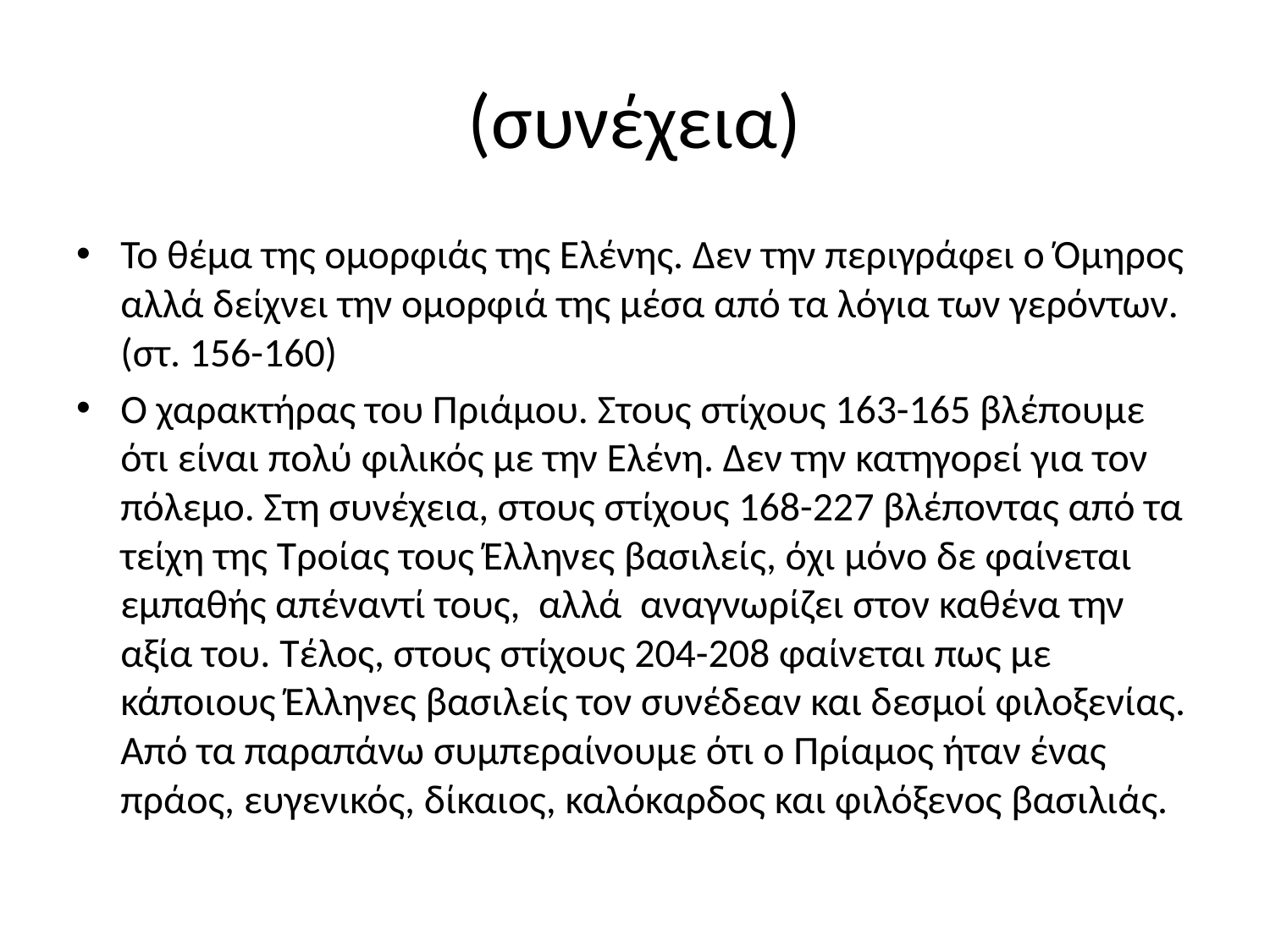

# (συνέχεια)
Το θέμα της ομορφιάς της Ελένης. Δεν την περιγράφει ο Όμηρος αλλά δείχνει την ομορφιά της μέσα από τα λόγια των γερόντων. (στ. 156-160)
Ο χαρακτήρας του Πριάμου. Στους στίχους 163-165 βλέπουμε ότι είναι πολύ φιλικός με την Ελένη. Δεν την κατηγορεί για τον πόλεμο. Στη συνέχεια, στους στίχους 168-227 βλέποντας από τα τείχη της Τροίας τους Έλληνες βασιλείς, όχι μόνο δε φαίνεται εμπαθής απέναντί τους,  αλλά  αναγνωρίζει στον καθένα την αξία του. Τέλος, στους στίχους 204-208 φαίνεται πως με κάποιους Έλληνες βασιλείς τον συνέδεαν και δεσμοί φιλοξενίας. Από τα παραπάνω συμπεραίνουμε ότι ο Πρίαμος ήταν ένας πράος, ευγενικός, δίκαιος, καλόκαρδος και φιλόξενος βασιλιάς.